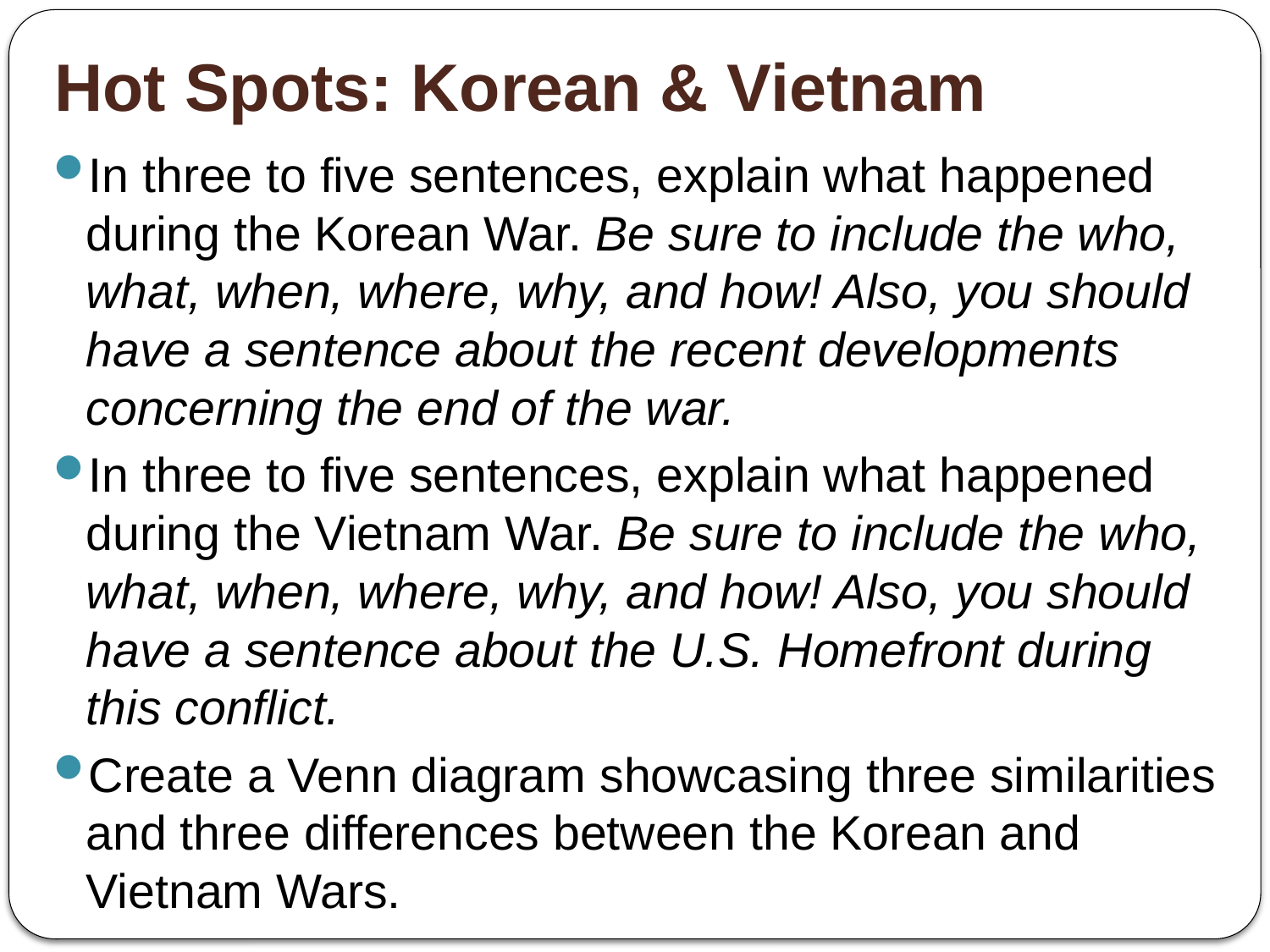

# Hot Spots: Korean & Vietnam
In three to five sentences, explain what happened during the Korean War. Be sure to include the who, what, when, where, why, and how! Also, you should have a sentence about the recent developments concerning the end of the war.
In three to five sentences, explain what happened during the Vietnam War. Be sure to include the who, what, when, where, why, and how! Also, you should have a sentence about the U.S. Homefront during this conflict.
Create a Venn diagram showcasing three similarities and three differences between the Korean and Vietnam Wars.